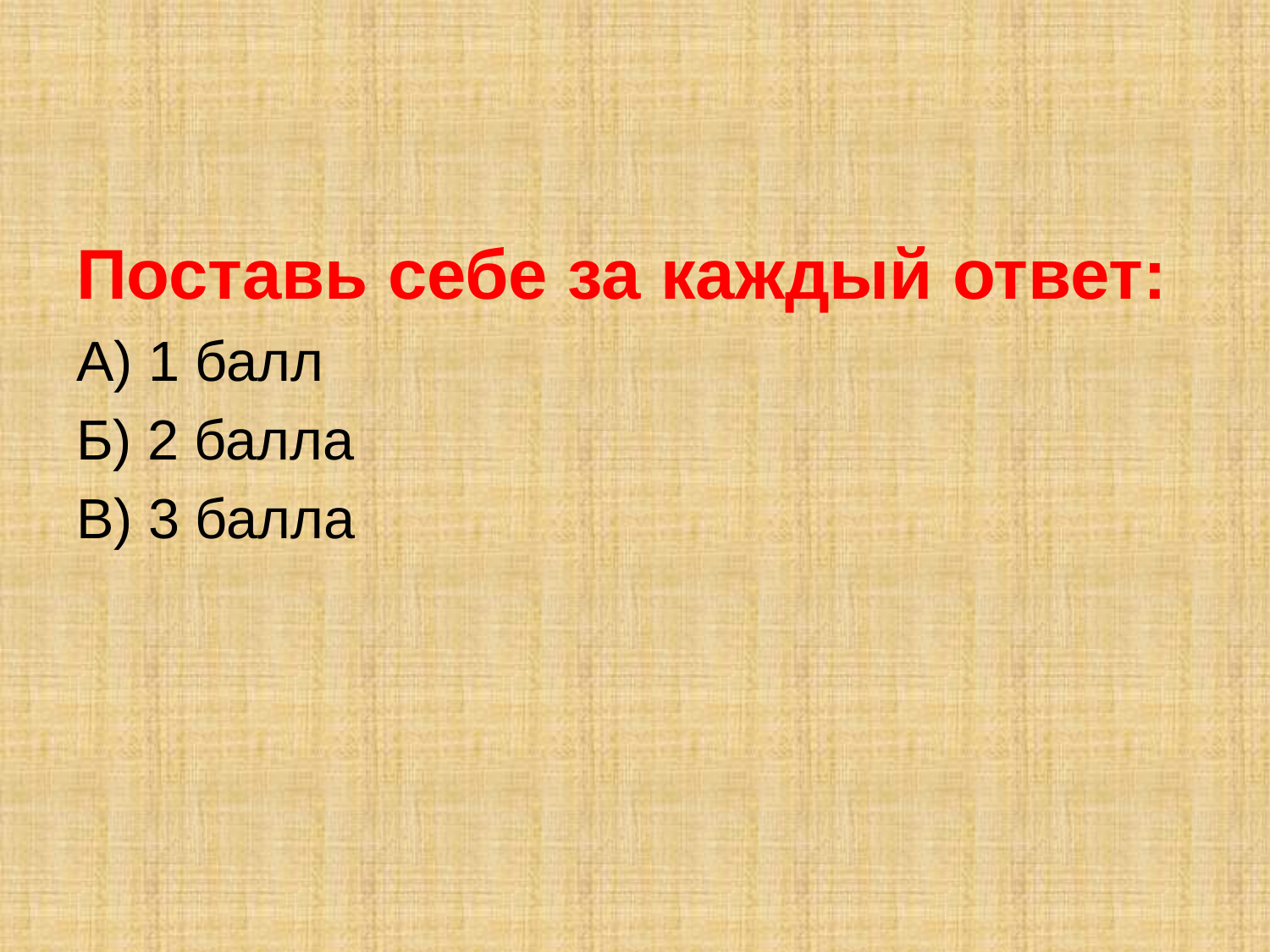

Поставь себе за каждый ответ:
А) 1 балл
Б) 2 балла
В) 3 балла